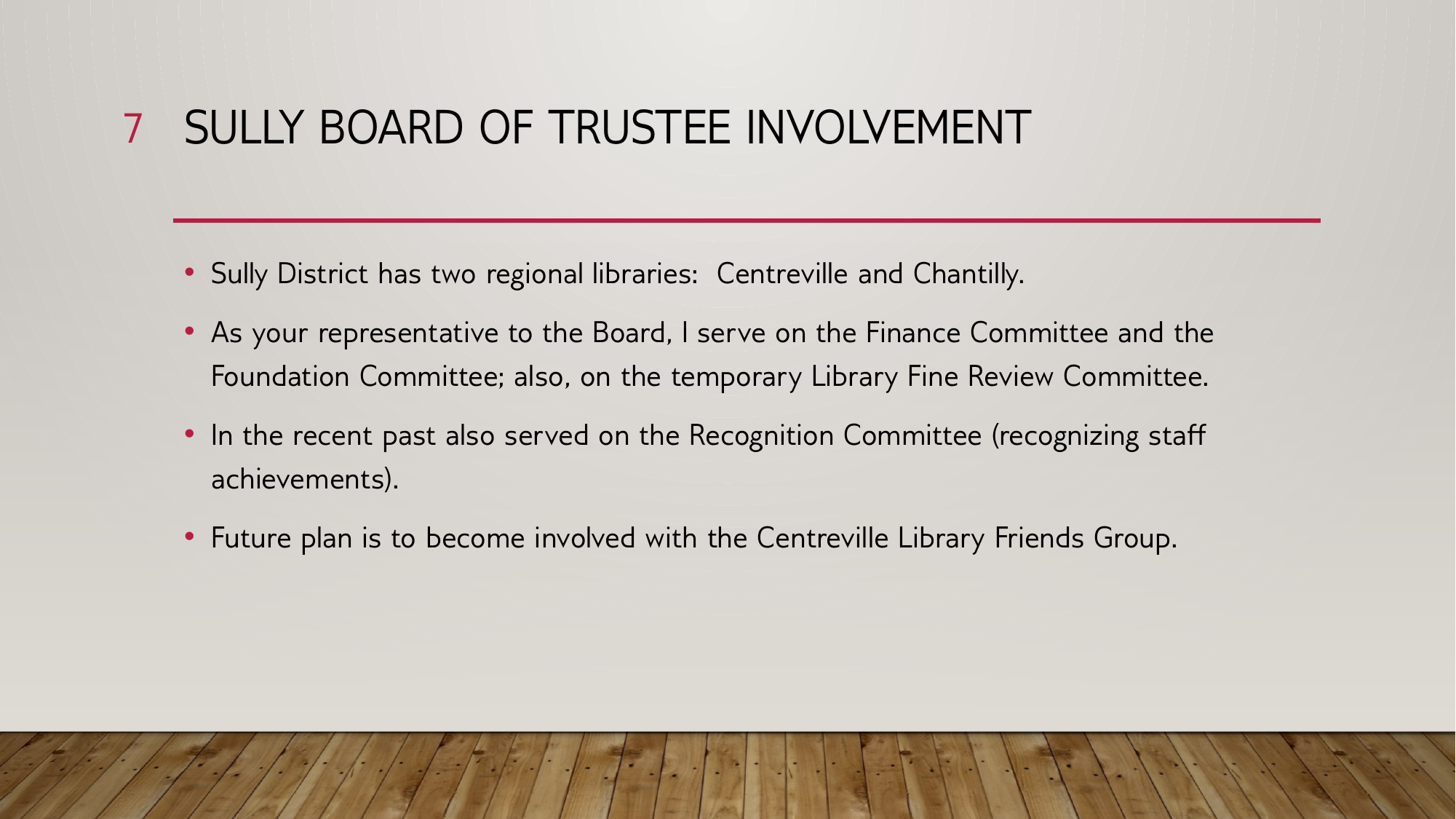

7
# Sully Board of Trustee Involvement
Sully District has two regional libraries:  Centreville and Chantilly.
As your representative to the Board, I serve on the Finance Committee and the Foundation Committee; also, on the temporary Library Fine Review Committee.
In the recent past also served on the Recognition Committee (recognizing staff achievements).
Future plan is to become involved with the Centreville Library Friends Group.